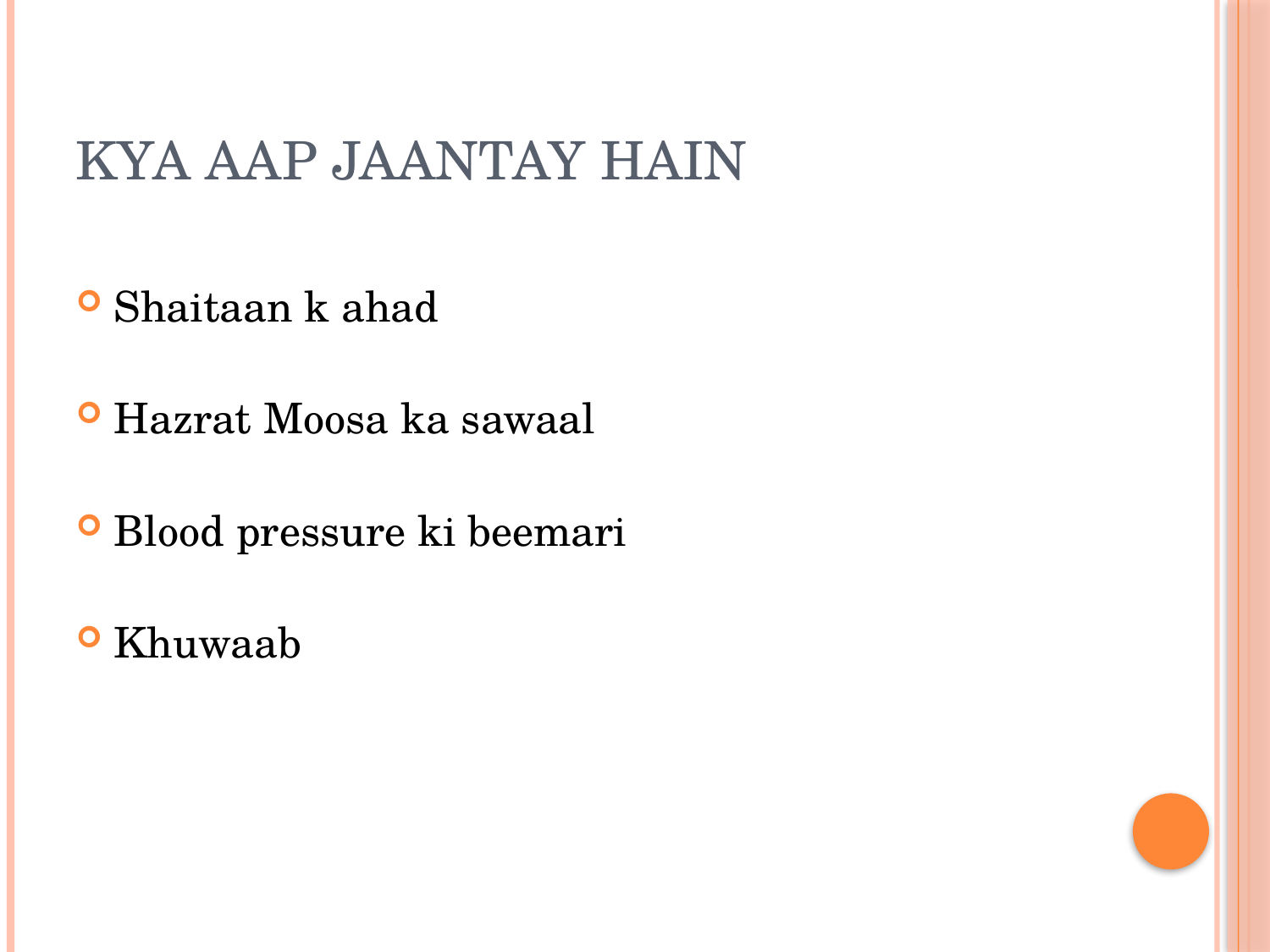

# KYA AAP JAANTAY HAIN
Shaitaan k ahad
Hazrat Moosa ka sawaal
Blood pressure ki beemari
Khuwaab